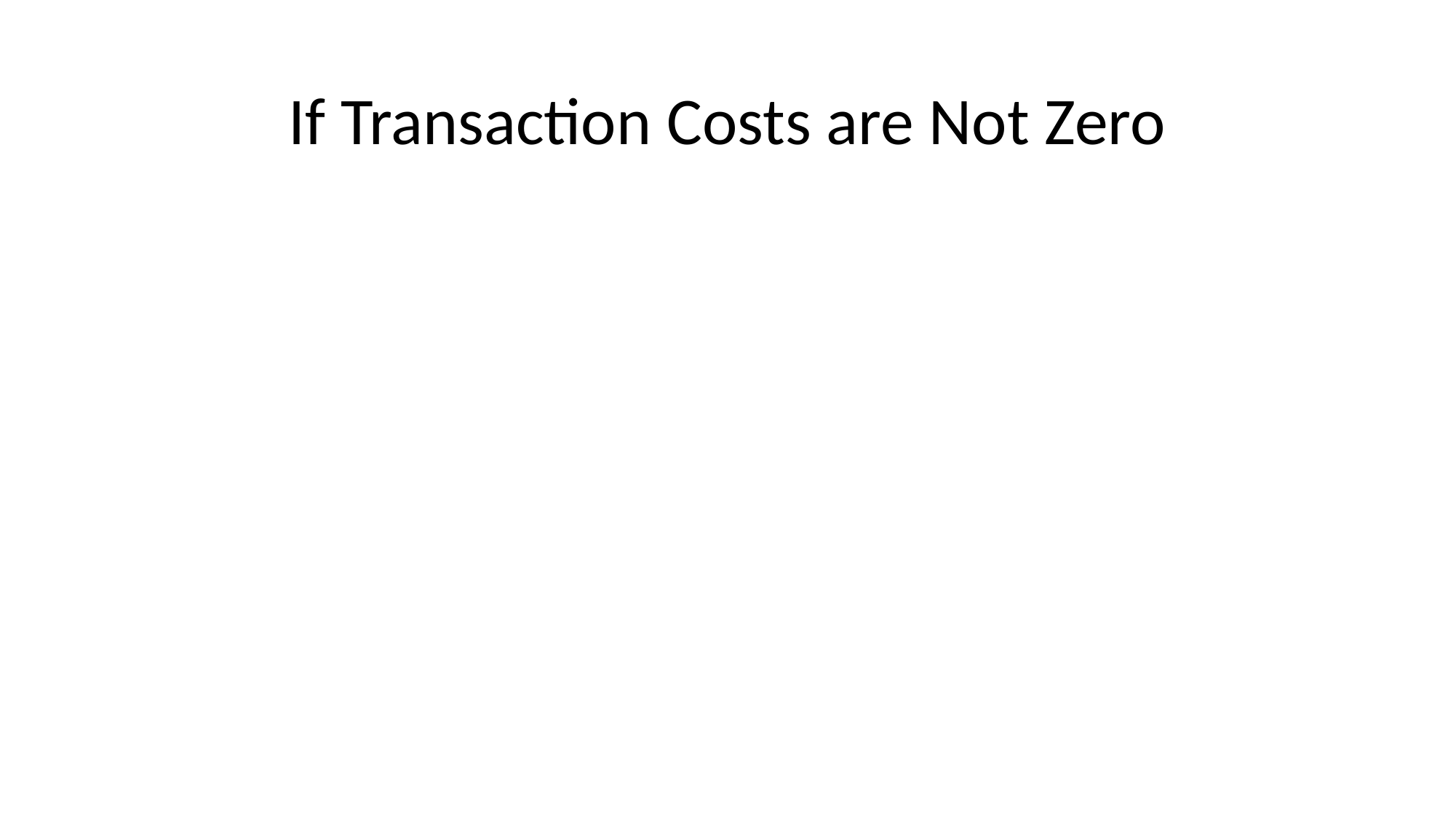

# If Transaction Costs are Not Zero